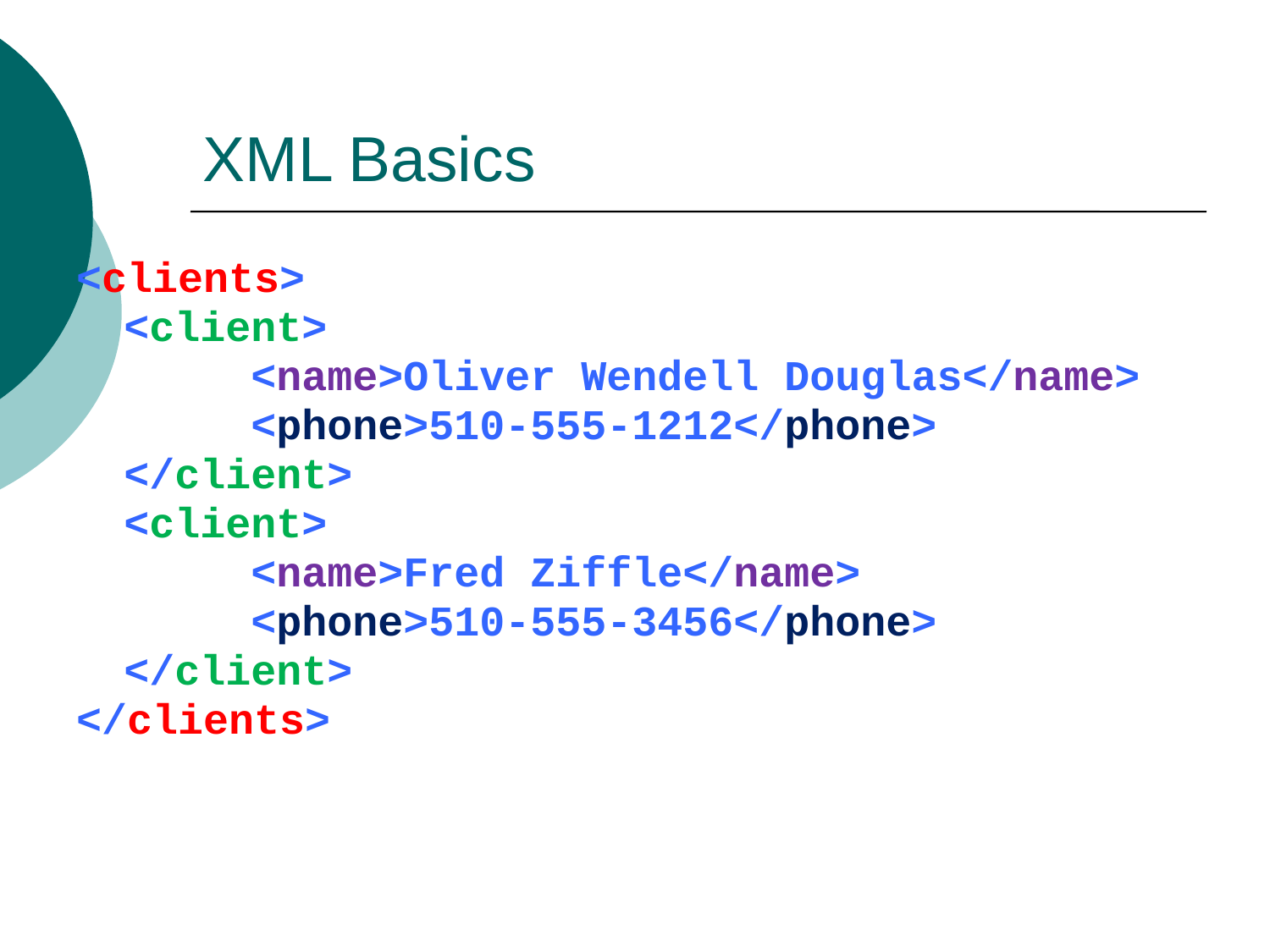

# XML Basics
<clients>
	<client>
		<name>Oliver Wendell Douglas</name>
		<phone>510-555-1212</phone>
	</client>
	<client>
		<name>Fred Ziffle</name>
		<phone>510-555-3456</phone>
	</client>
</clients>